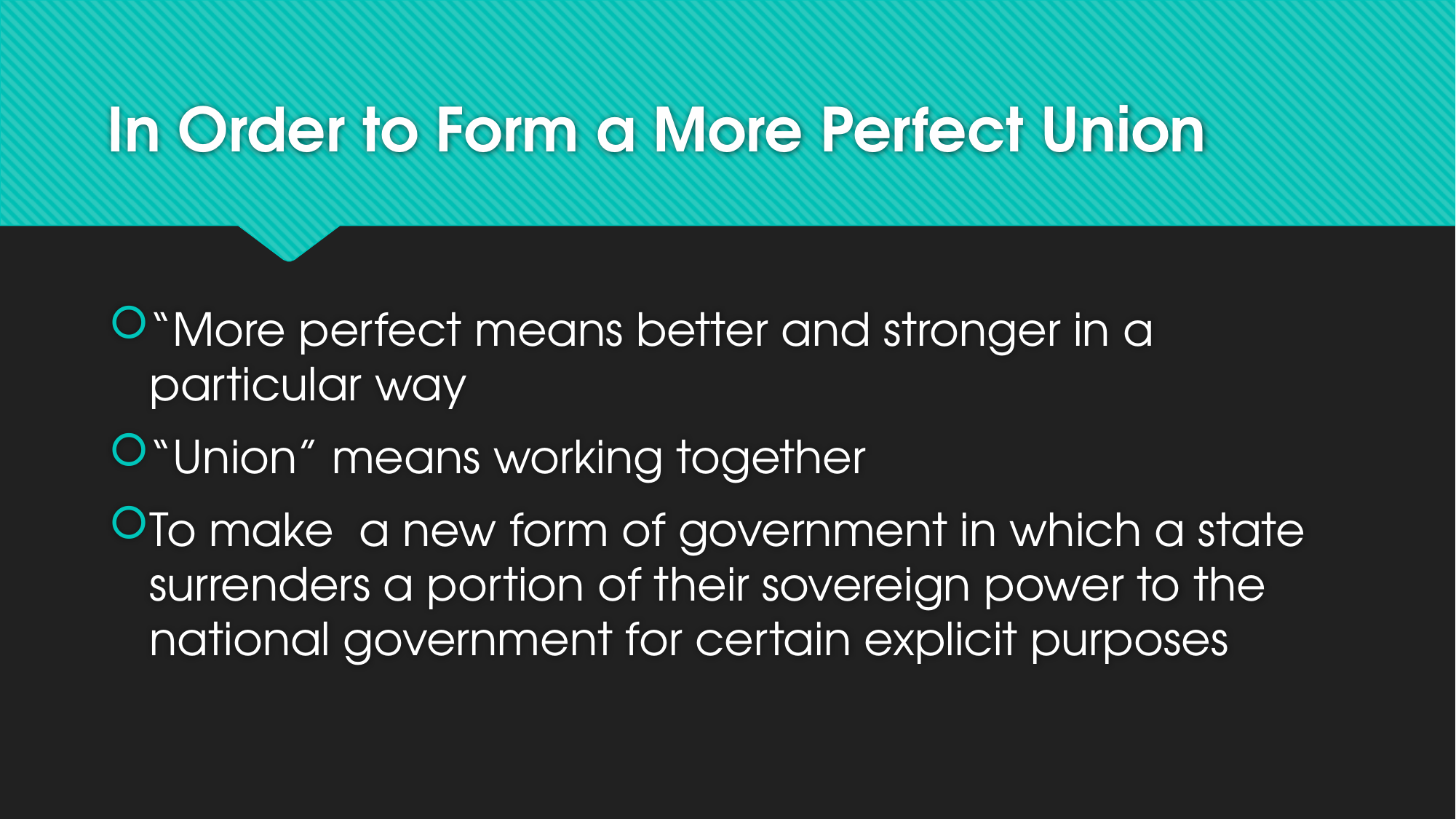

# In Order to Form a More Perfect Union
“More perfect means better and stronger in a particular way
“Union” means working together
To make  a new form of government in which a state surrenders a portion of their sovereign power to the national government for certain explicit purposes